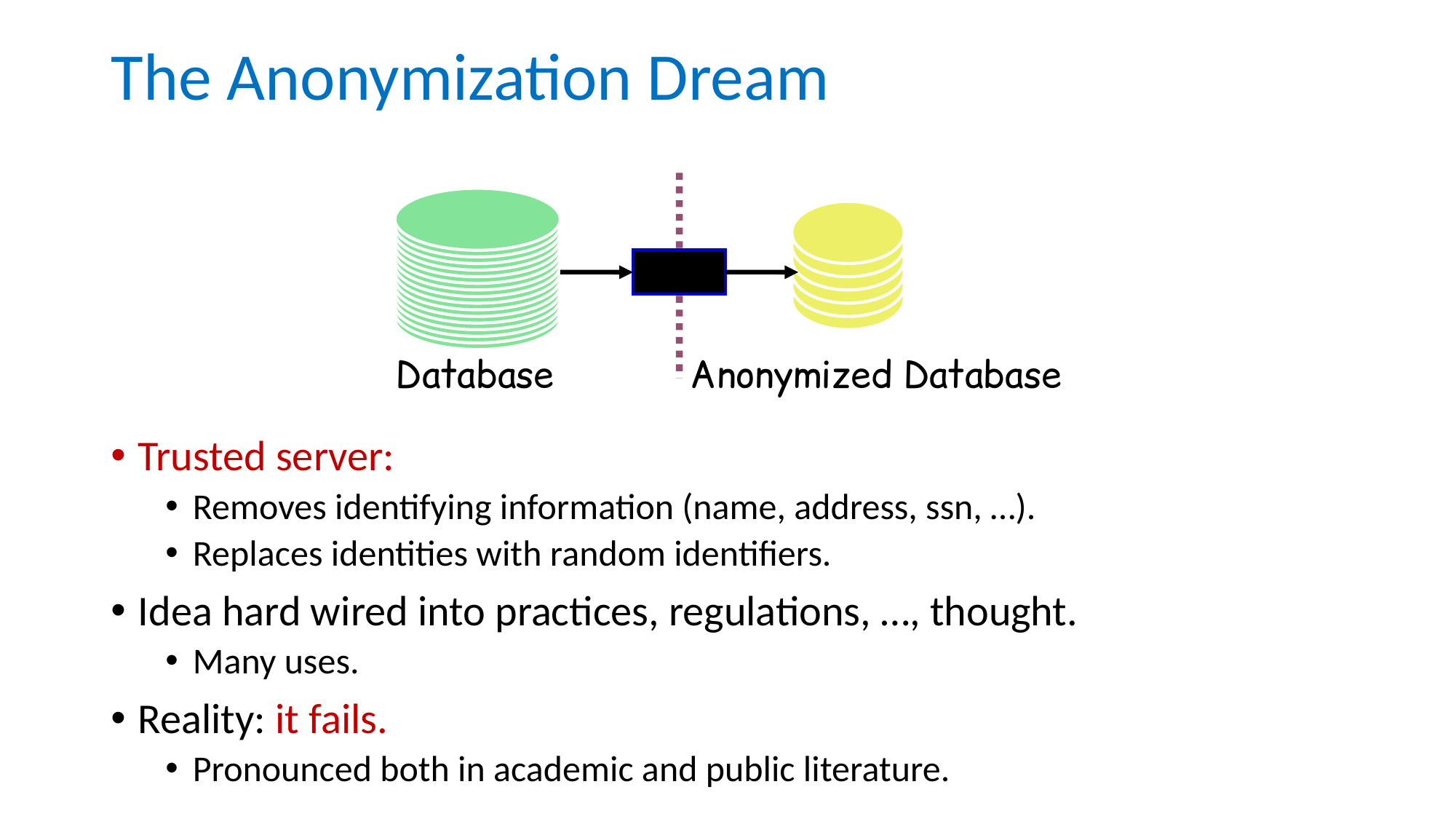

# The Anonymization Dream

Anonymized Database

Database
Trusted server:
Removes identifying information (name, address, ssn, …).
Replaces identities with random identifiers.
Idea hard wired into practices, regulations, …, thought.
Many uses.
Reality: it fails.
Pronounced both in academic and public literature.